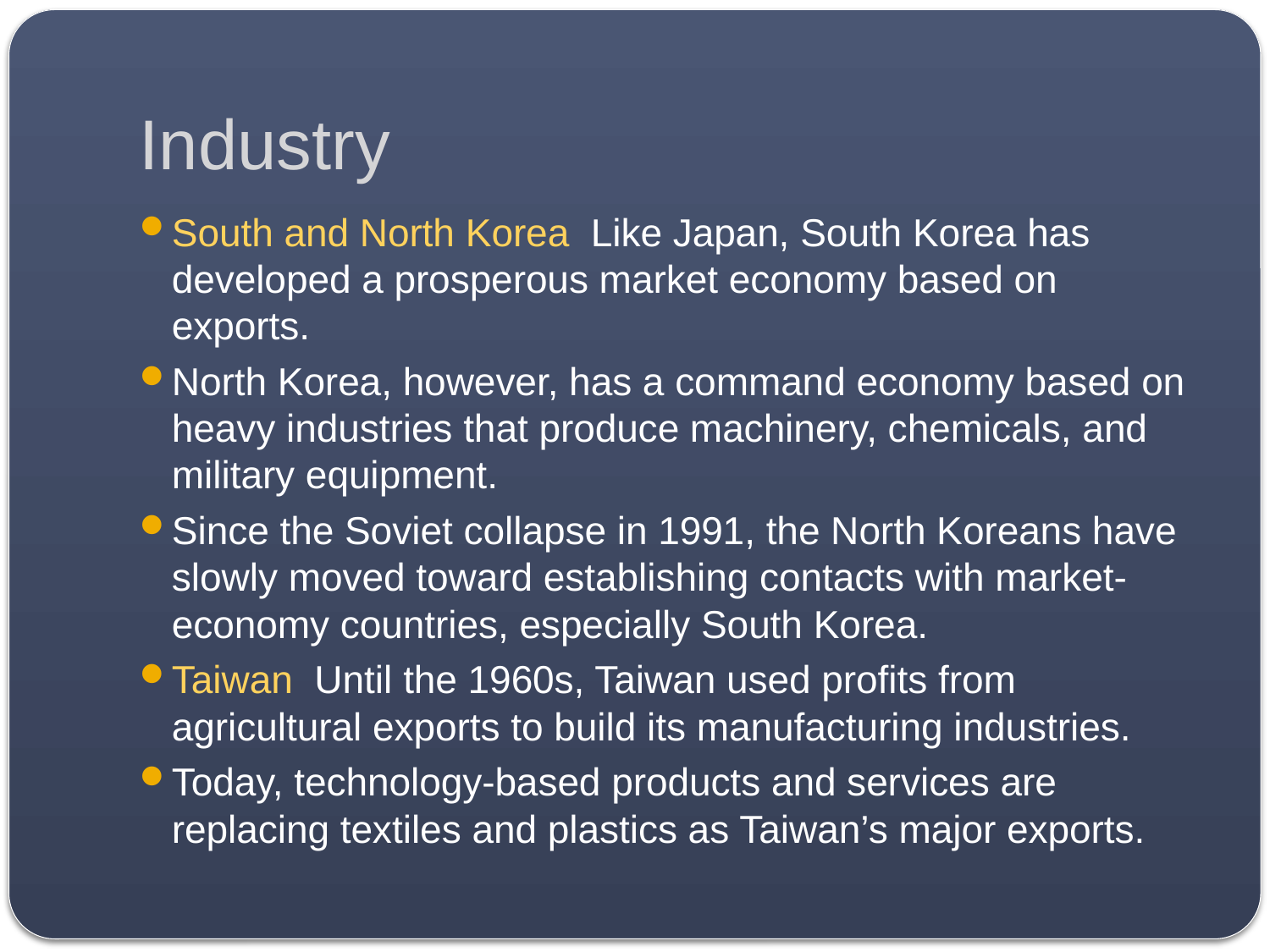

# Industry
South and North Korea  Like Japan, South Korea has developed a prosperous market economy based on exports.
North Korea, however, has a command economy based on heavy industries that produce machinery, chemicals, and military equipment.
Since the Soviet collapse in 1991, the North Koreans have slowly moved toward establishing contacts with market-economy countries, especially South Korea.
Taiwan  Until the 1960s, Taiwan used profits from agricultural exports to build its manufacturing industries.
Today, technology-based products and services are replacing textiles and plastics as Taiwan’s major exports.